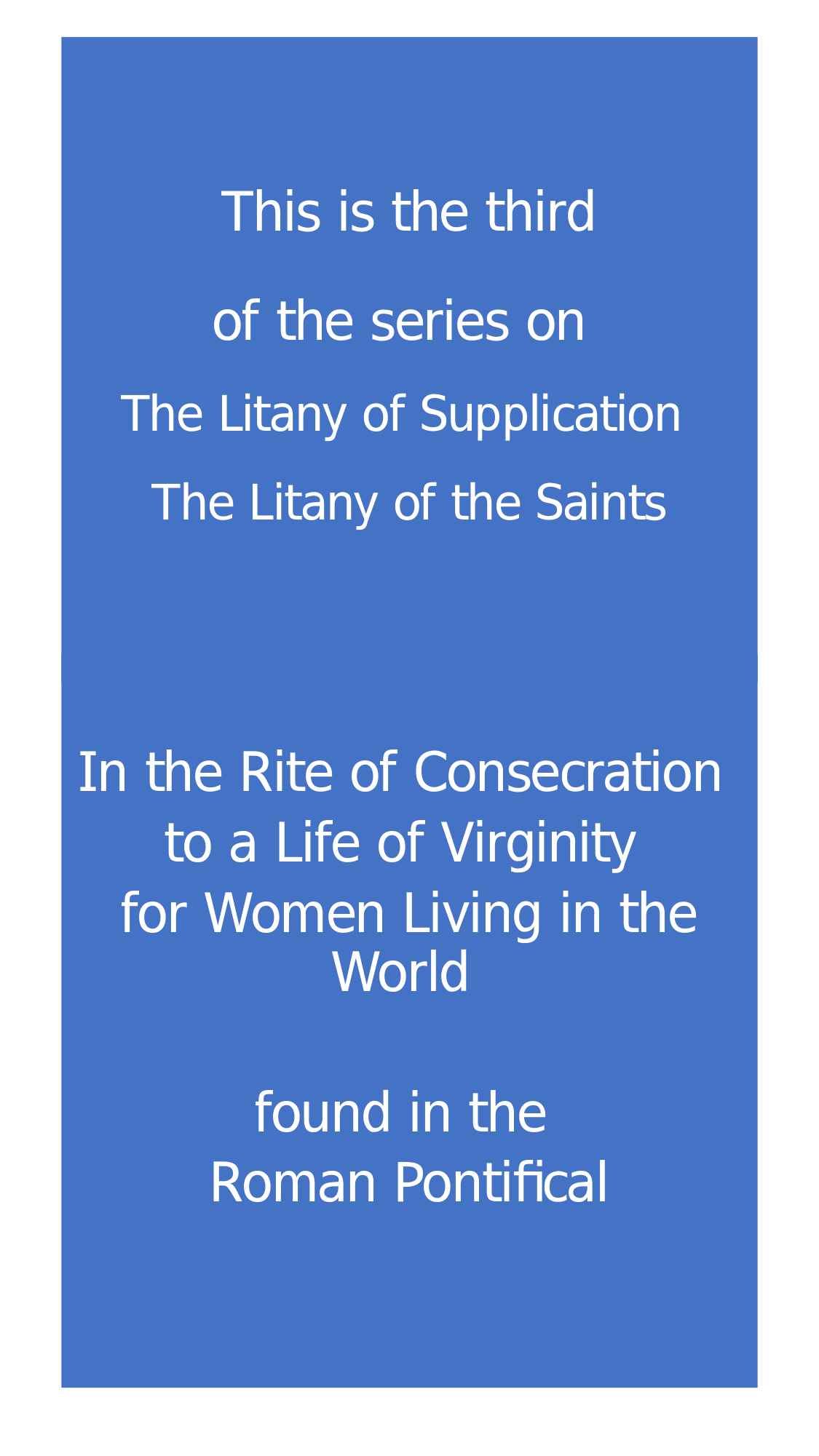

# This is the third of the series on The Litany of Supplication The Litany of the Saints

In the Rite of Consecration
to a Life of Virginity
for Women Living in the World

found in the
Roman Pontifical